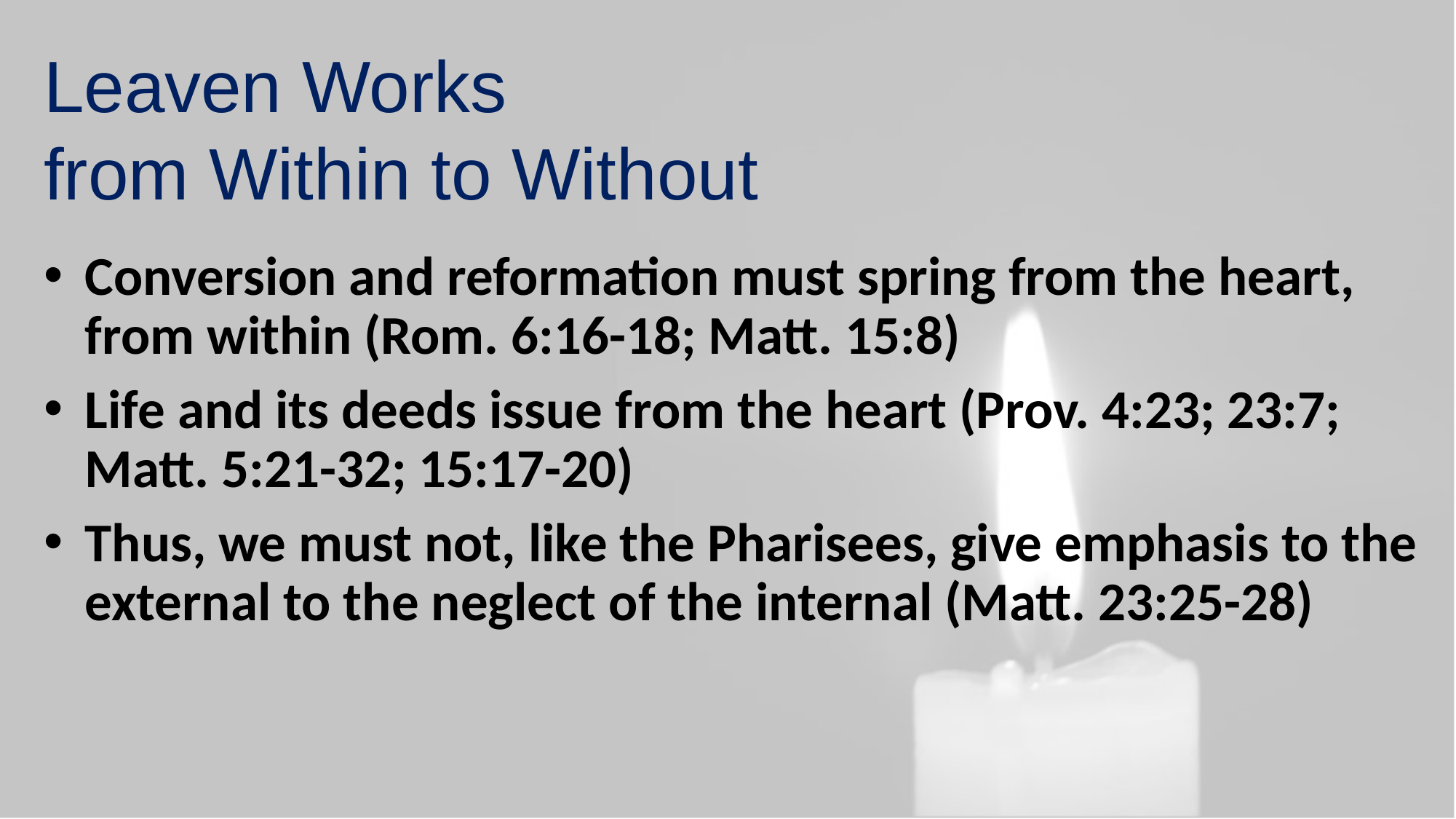

Leaven Works
from Within to Without
Conversion and reformation must spring from the heart, from within (Rom. 6:16-18; Matt. 15:8)
Life and its deeds issue from the heart (Prov. 4:23; 23:7; Matt. 5:21-32; 15:17-20)
Thus, we must not, like the Pharisees, give emphasis to the external to the neglect of the internal (Matt. 23:25-28)